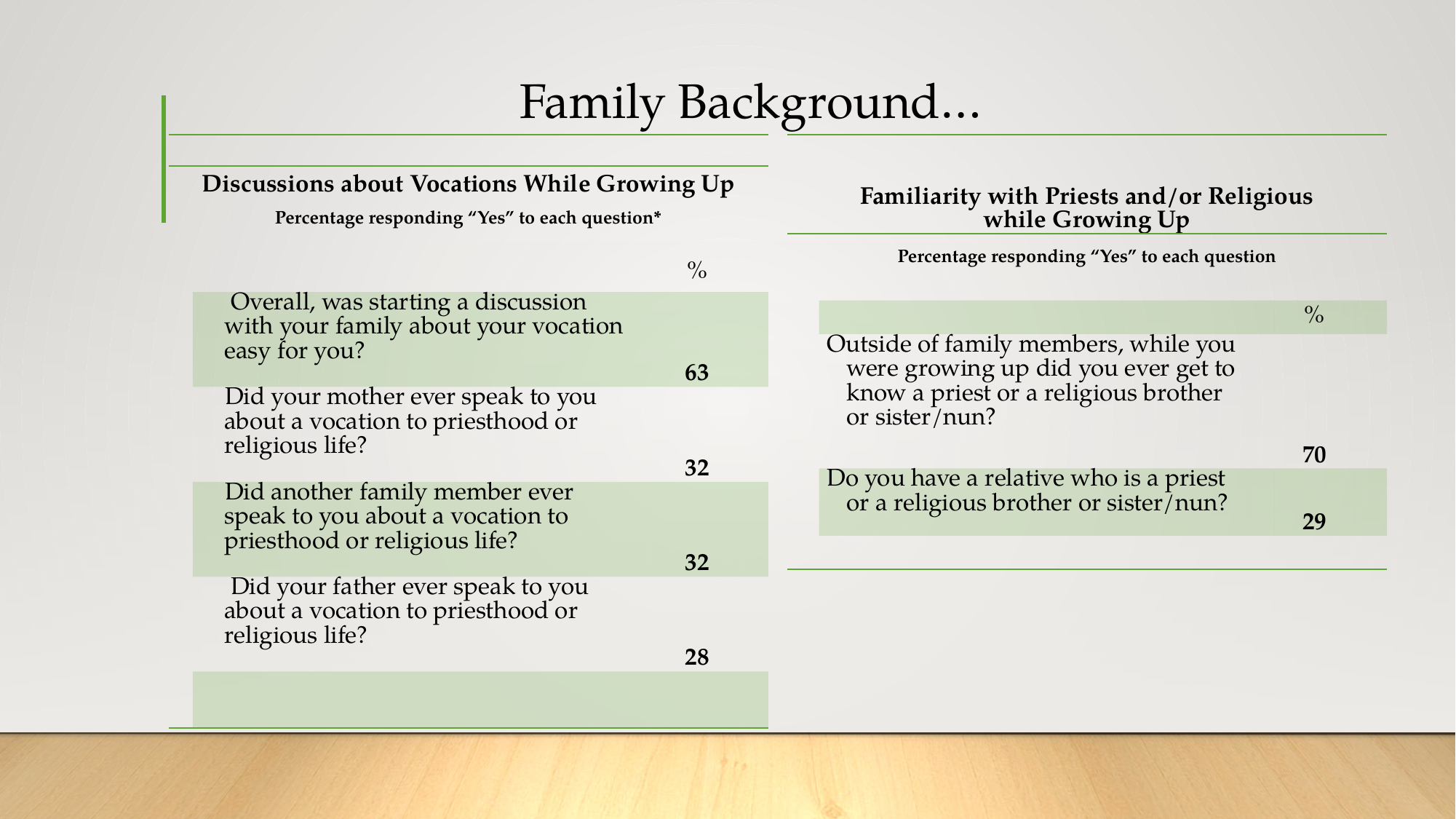

# Family Background…
|  |  |  |  |
| --- | --- | --- | --- |
| Discussions about Vocations While Growing Up |  |  |  |
| Percentage responding “Yes” to each question\* |  |  |  |
|  |  |  |  |
|  |  | % |  |
|  | Overall, was starting a discussion with your family about your vocation easy for you? | 63 |  |
|  | Did your mother ever speak to you about a vocation to priesthood or religious life? | 32 |  |
|  | Did another family member ever speak to you about a vocation to priesthood or religious life? | 32 |  |
|  | Did your father ever speak to you about a vocation to priesthood or religious life? | 28 |  |
|  |  |  |  |
|  | Familiarity with Priests and/or Religious while Growing Up |  |  |  |
| --- | --- | --- | --- | --- |
| Percentage responding “Yes” to each question |  |  |  |  |
|  |  |  |  |  |
|  |  |  | % |  |
|  | Outside of family members, while you were growing up did you ever get to know a priest or a religious brother or sister/nun? |  | 70 |  |
|  | Do you have a relative who is a priest or a religious brother or sister/nun? |  | 29 |  |
|  |  |  |  |  |